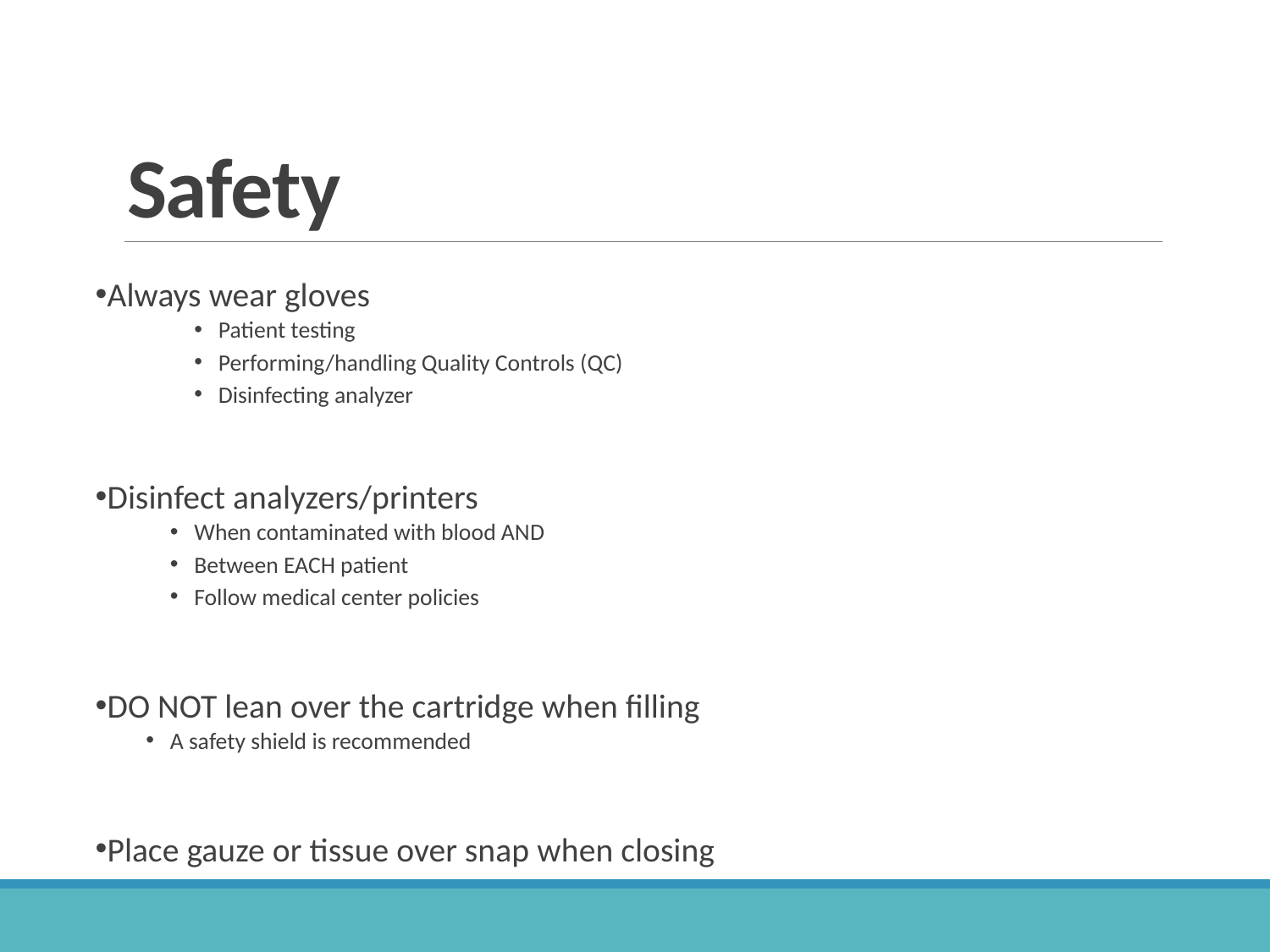

# Safety
Always wear gloves
Patient testing
Performing/handling Quality Controls (QC)
Disinfecting analyzer

Disinfect analyzers/printers
When contaminated with blood AND
Between EACH patient
Follow medical center policies

DO NOT lean over the cartridge when filling
A safety shield is recommended

Place gauze or tissue over snap when closing